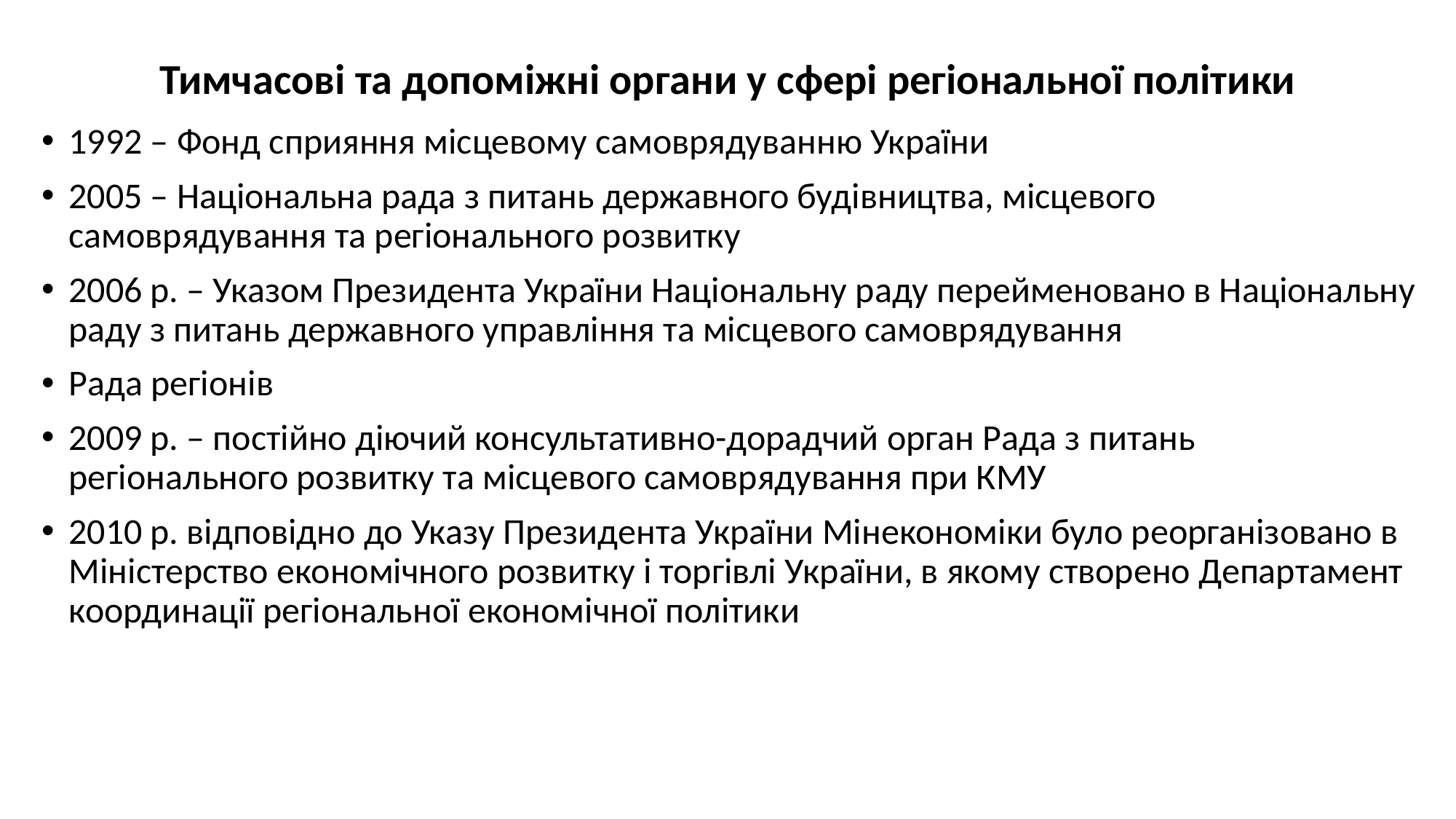

# Тимчасові та допоміжні органи у сфері регіональної політики
1992 – Фонд сприяння місцевому самоврядуванню України
2005 – Національна рада з питань державного будівництва, місцевого самоврядування та регіонального розвитку
2006 р. – Указом Президента України Національну раду перейменовано в Національну раду з питань державного управління та місцевого самоврядування
Рада регіонів
2009 р. – постійно діючий консультативно-дорадчий орган Рада з питань регіонального розвитку та місцевого самоврядування при КМУ
2010 р. відповідно до Указу Президента України Мінекономіки було реорганізовано в Міністерство економічного розвитку і торгівлі України, в якому створено Департамент координації регіональної економічної політики